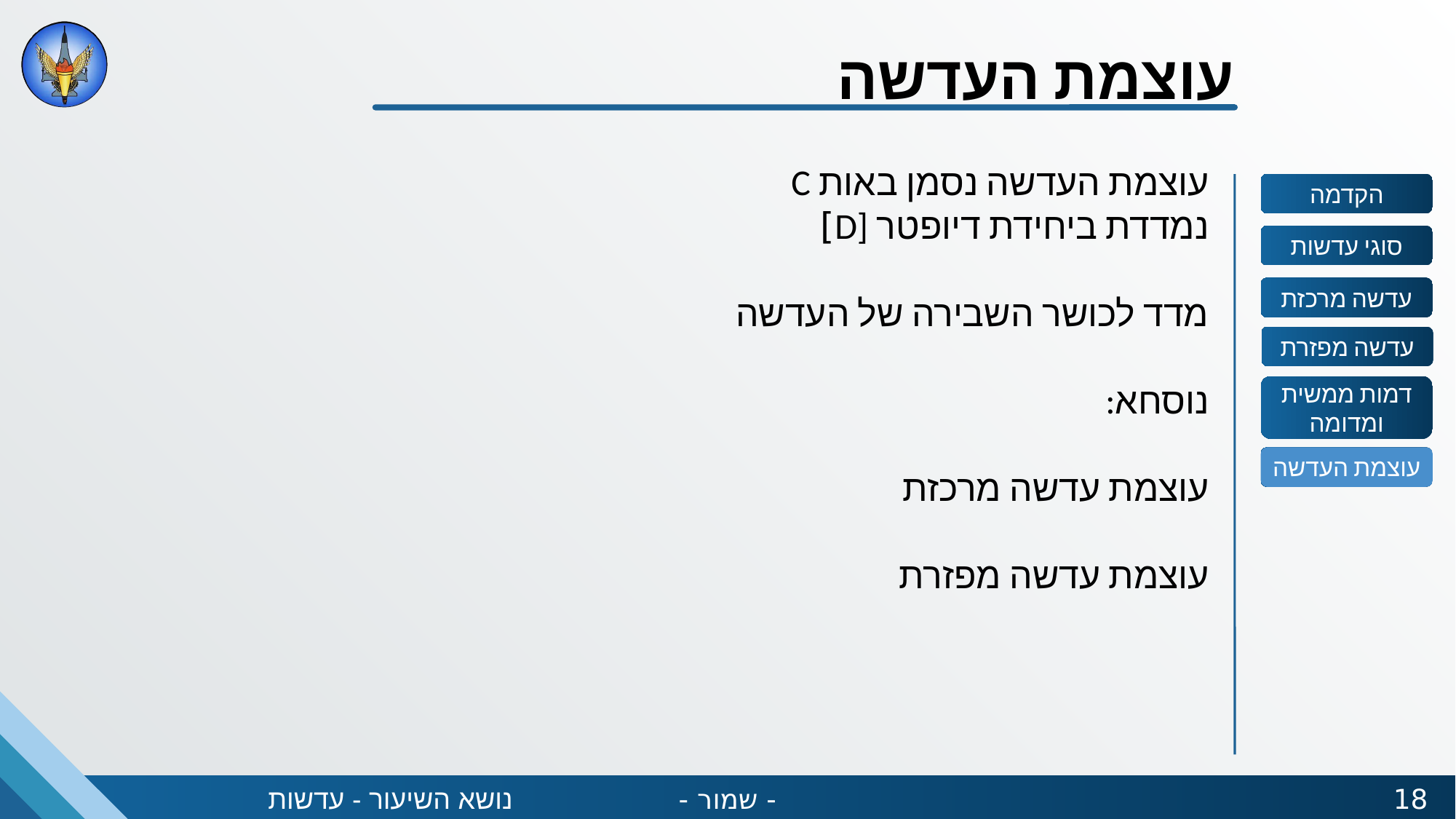

עוצמת העדשה
עוצמת העדשה נסמן באות C
נמדדת ביחידת דיופטר [D]

מדד לכושר השבירה של העדשה

נוסחא:

עוצמת עדשה מרכזת

עוצמת עדשה מפזרת
הקדמה
סוגי עדשות
עדשה מרכזת
עדשה מפזרת
דמות ממשית ומדומה
עוצמת העדשה